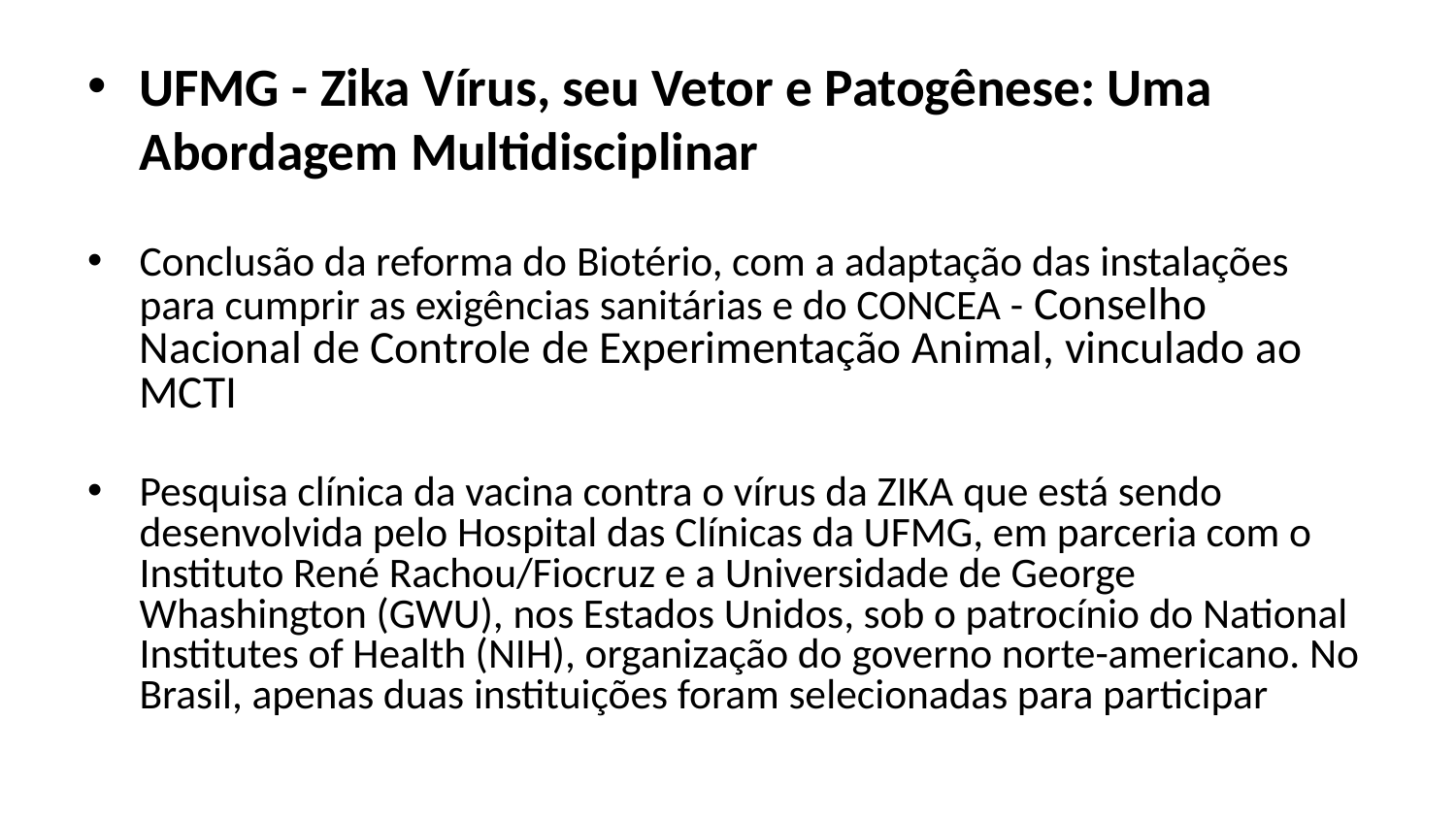

UFMG - Zika Vírus, seu Vetor e Patogênese: Uma Abordagem Multidisciplinar

Conclusão da reforma do Biotério, com a adaptação das instalações para cumprir as exigências sanitárias e do CONCEA - Conselho Nacional de Controle de Experimentação Animal, vinculado ao MCTI

Pesquisa clínica da vacina contra o vírus da ZIKA que está sendo desenvolvida pelo Hospital das Clínicas da UFMG, em parceria com o Instituto René Rachou/Fiocruz e a Universidade de George Whashington (GWU), nos Estados Unidos, sob o patrocínio do National Institutes of Health (NIH), organização do governo norte-americano. No Brasil, apenas duas instituições foram selecionadas para participar